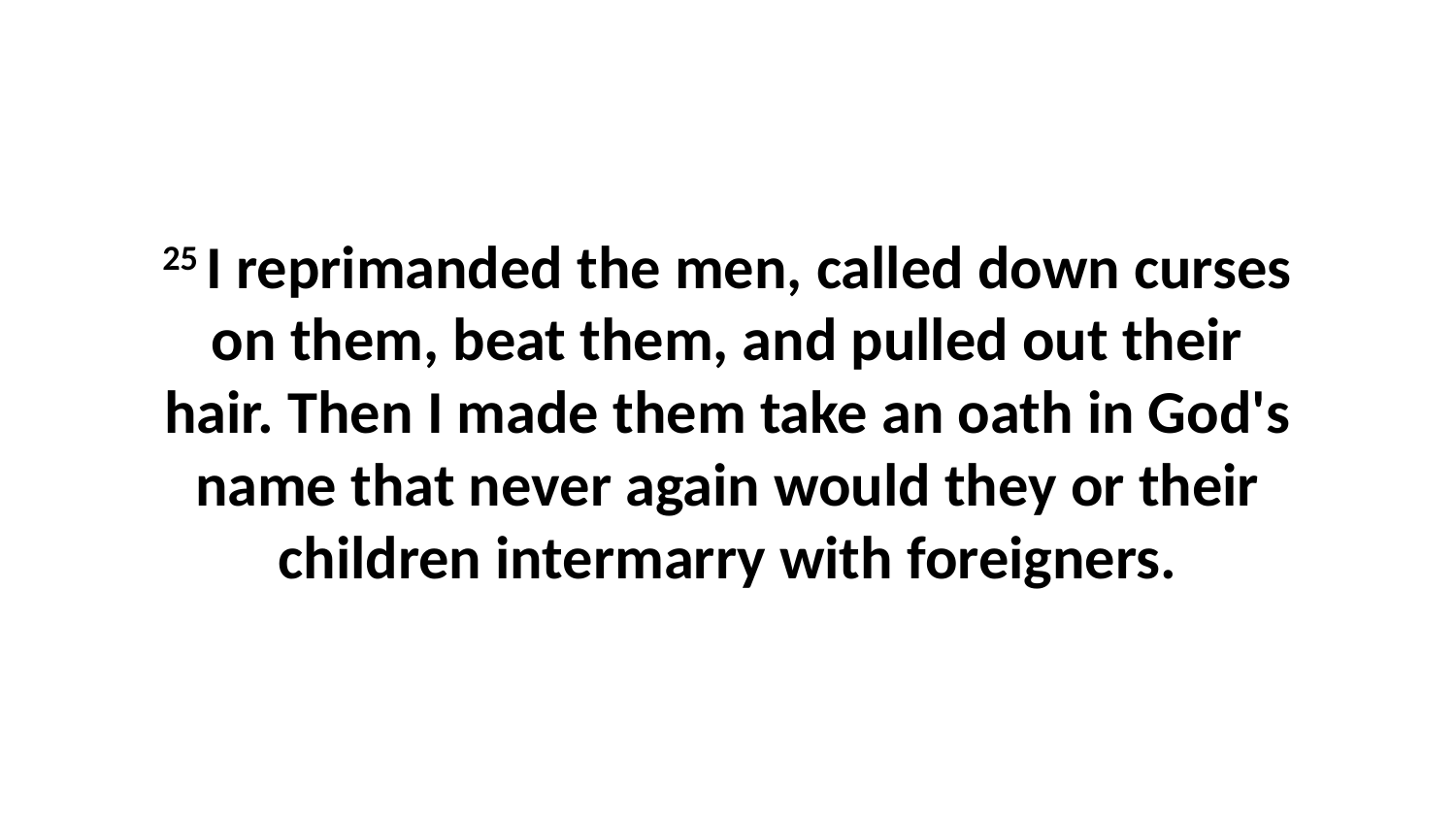

25 I reprimanded the men, called down curses on them, beat them, and pulled out their hair. Then I made them take an oath in God's name that never again would they or their children intermarry with foreigners.